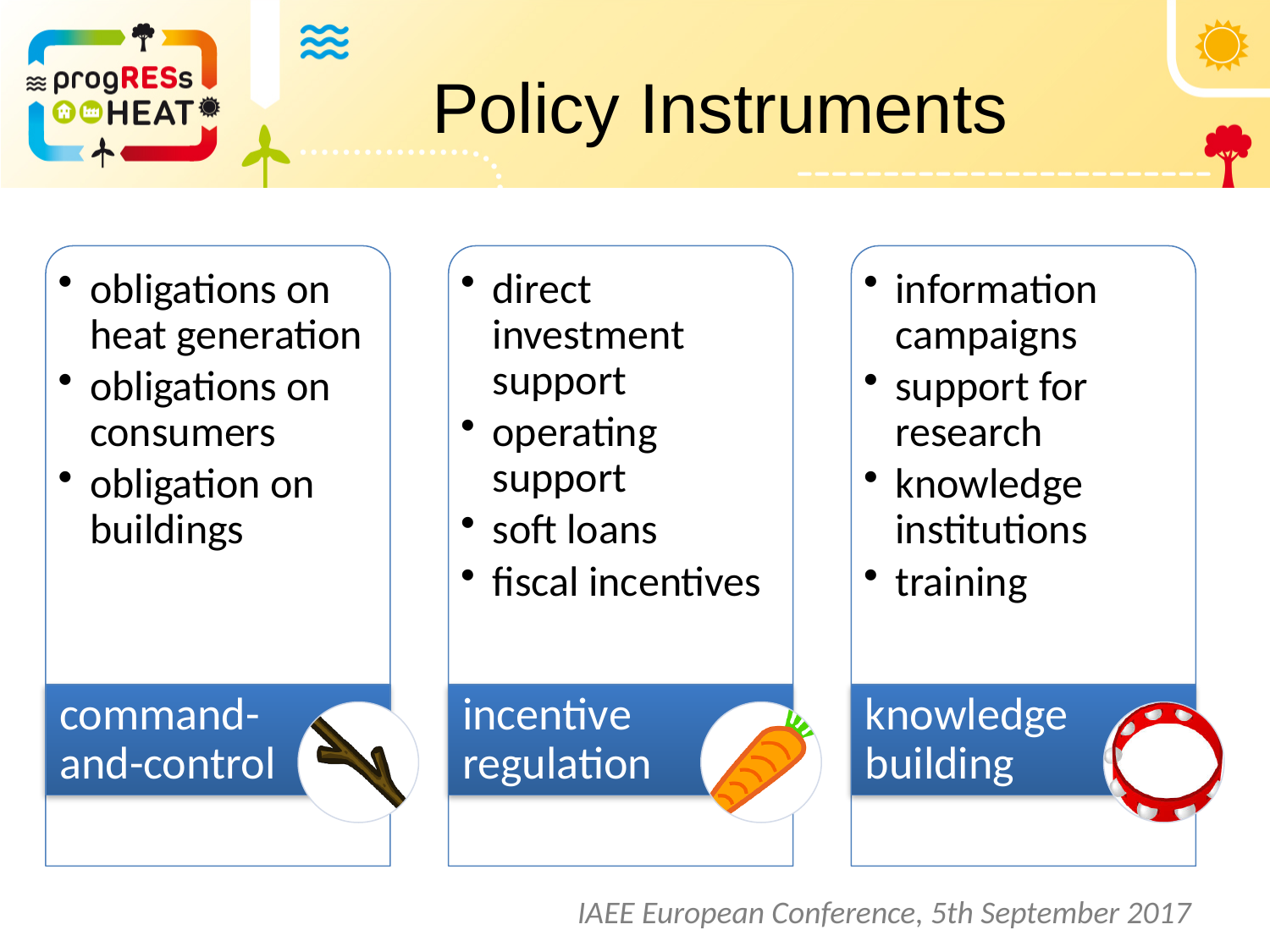

# Policy Instruments
obligations on heat generation
obligations on consumers
obligation on buildings
command-and-control
direct investment support
operating support
soft loans
fiscal incentives
incentive regulation
information campaigns
support for research
knowledge institutions
training
knowledge building
IAEE European Conference, 5th September 2017